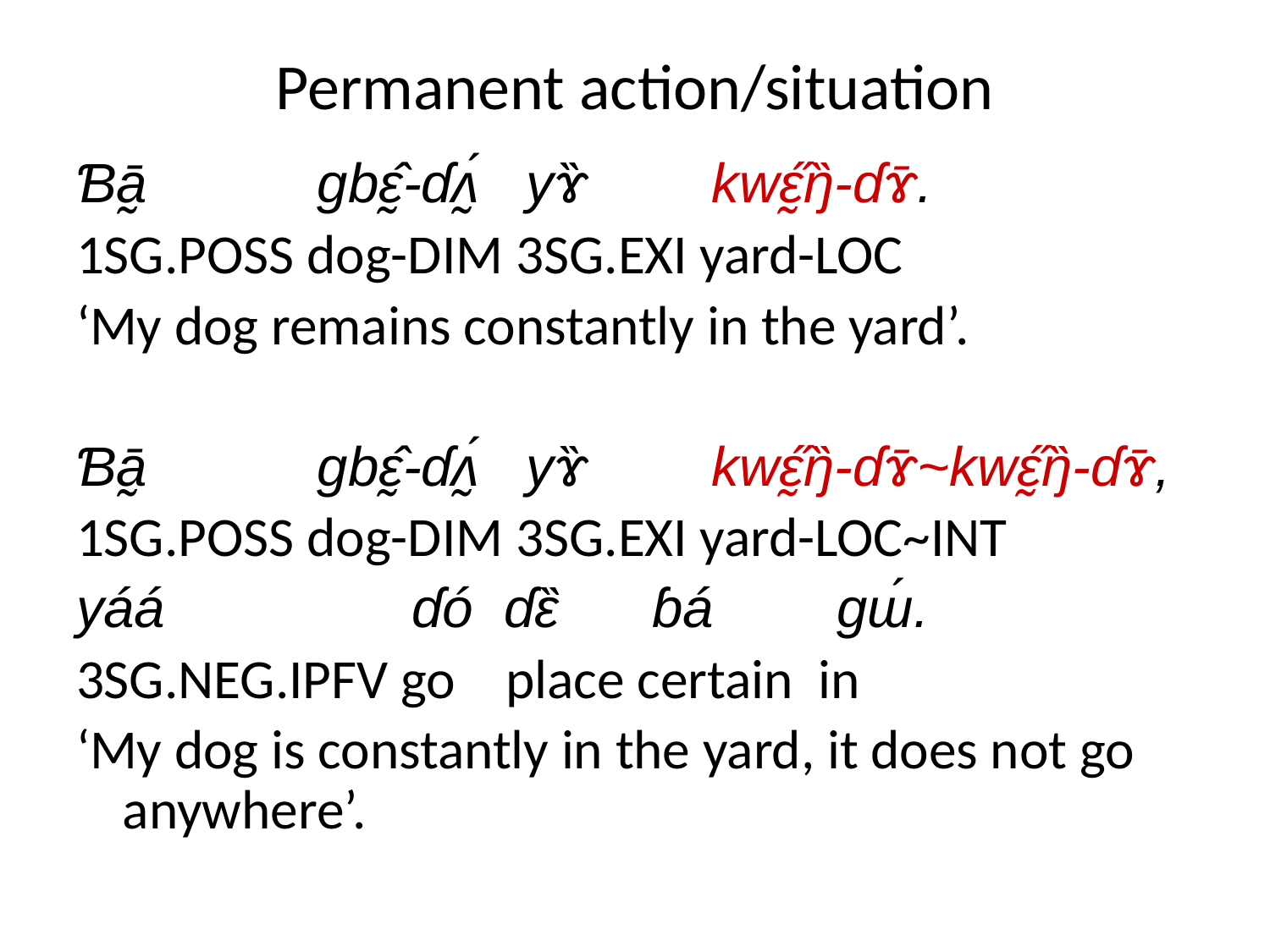

# Permanent action/situation
Ɓā̰           gbɛ̰̂-ɗʌ̰́   yɤ̏        kwɛ̰̋ŋ̏-ɗɤ̄.
1SG.POSS dog-DIM 3SG.EXI yard-LOC
‘My dog remains constantly in the yard’.

Ɓā̰           gbɛ̰̂-ɗʌ̰́   yɤ̏        kwɛ̰̋ŋ̏-ɗɤ̄~kwɛ̰̋ŋ̏-ɗɤ̄,
1SG.POSS dog-DIM 3SG.EXI yard-LOC~INT
yáá                ɗó  ɗɛ̏      ɓá        gɯ́.
3SG.NEG.IPFV go    place certain  in
‘My dog is constantly in the yard, it does not go anywhere’.